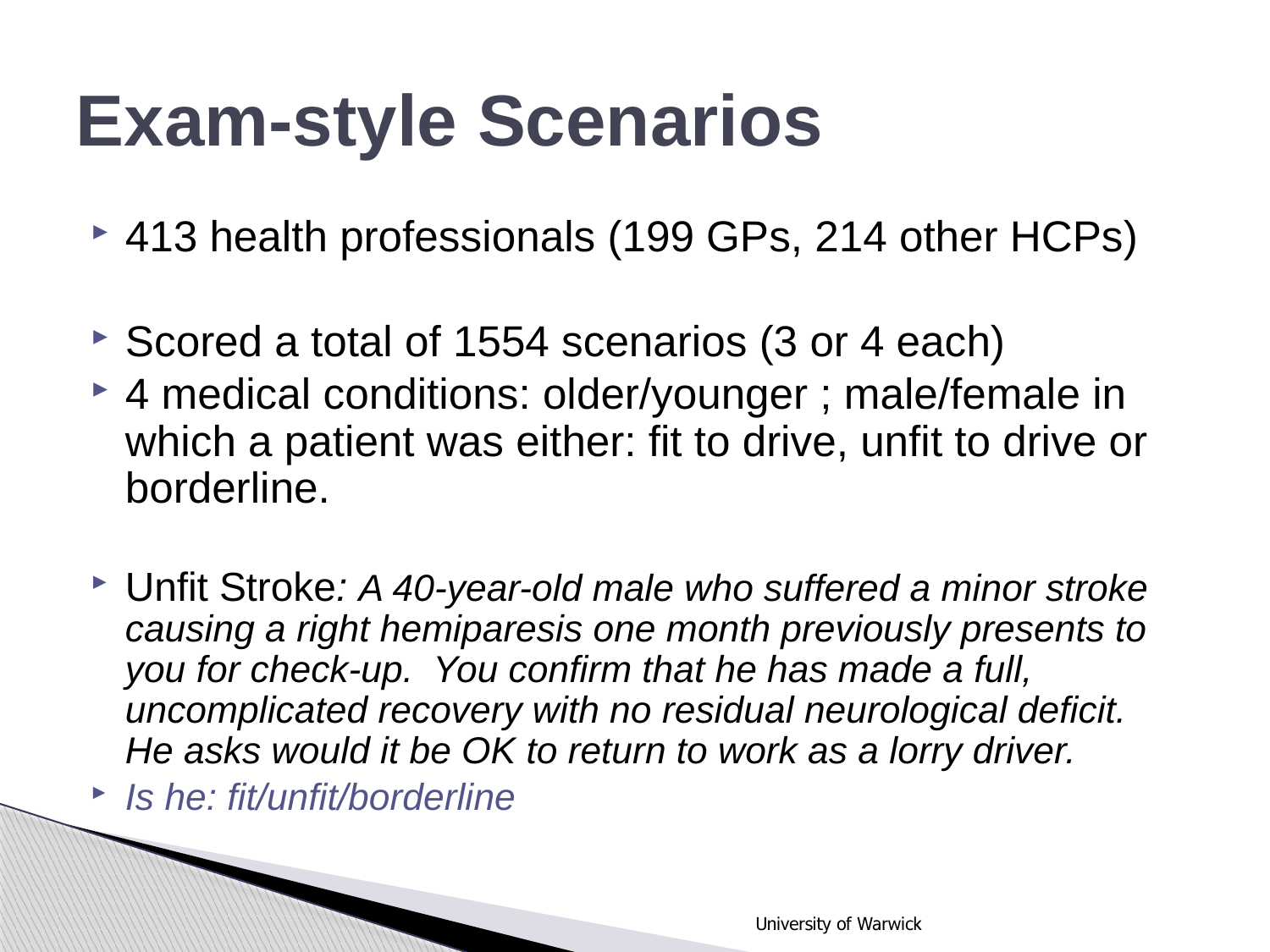

# Exam-style Scenarios
413 health professionals (199 GPs, 214 other HCPs)

Scored a total of 1554 scenarios (3 or 4 each)
4 medical conditions: older/younger ; male/female in which a patient was either: fit to drive, unfit to drive or borderline.

Unfit Stroke: A 40-year-old male who suffered a minor stroke causing a right hemiparesis one month previously presents to you for check-up.  You confirm that he has made a full, uncomplicated recovery with no residual neurological deficit.  He asks would it be OK to return to work as a lorry driver.
Is he: fit/unfit/borderline

University of Warwick